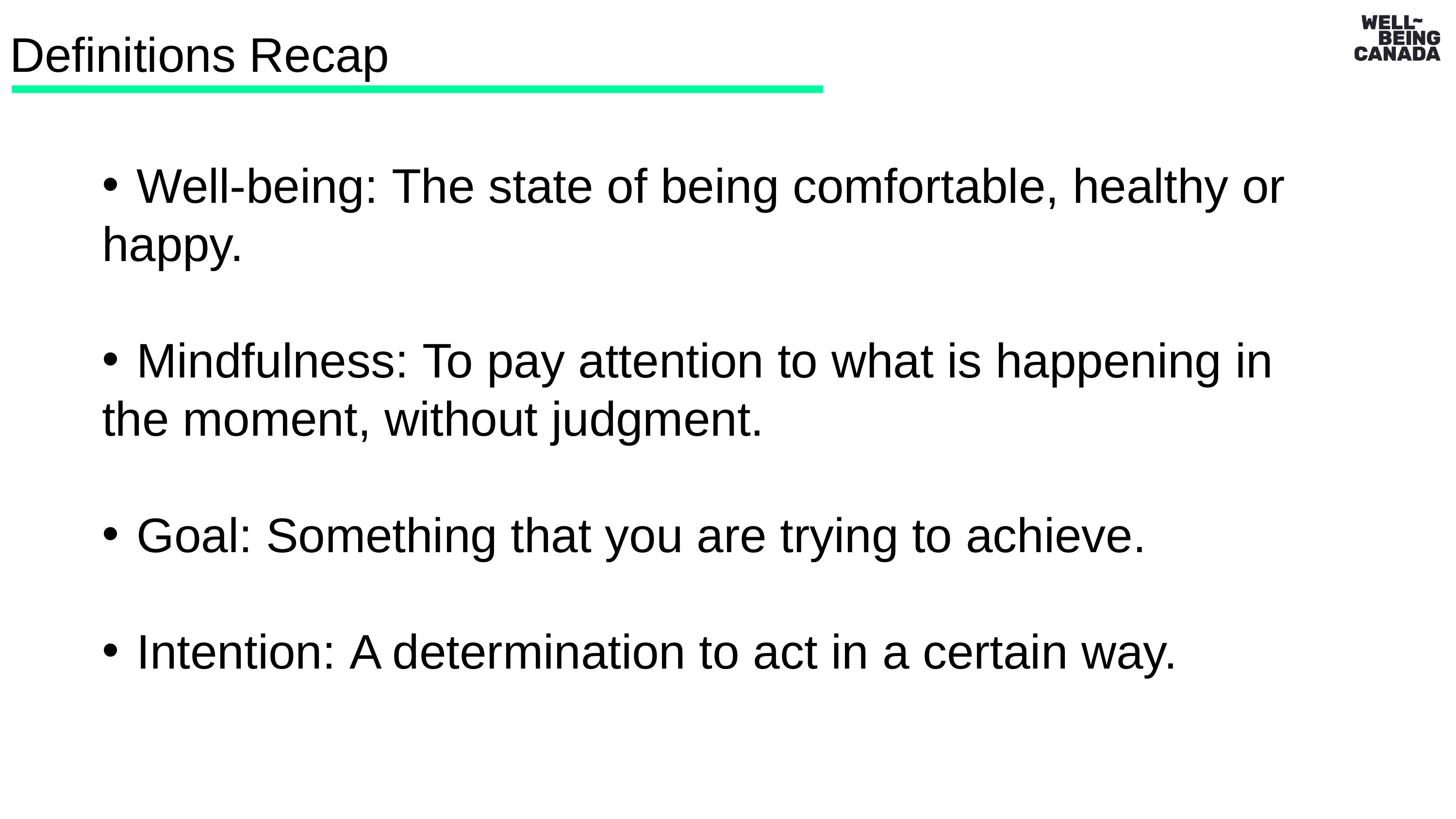

Definitions Recap

Well-being: The state of being comfortable, healthy or
happy.

Mindfulness: To pay attention to what is happening in
the moment, without judgment.

Goal: Something that you are trying to achieve.

Intention: A determination to act in a certain way.